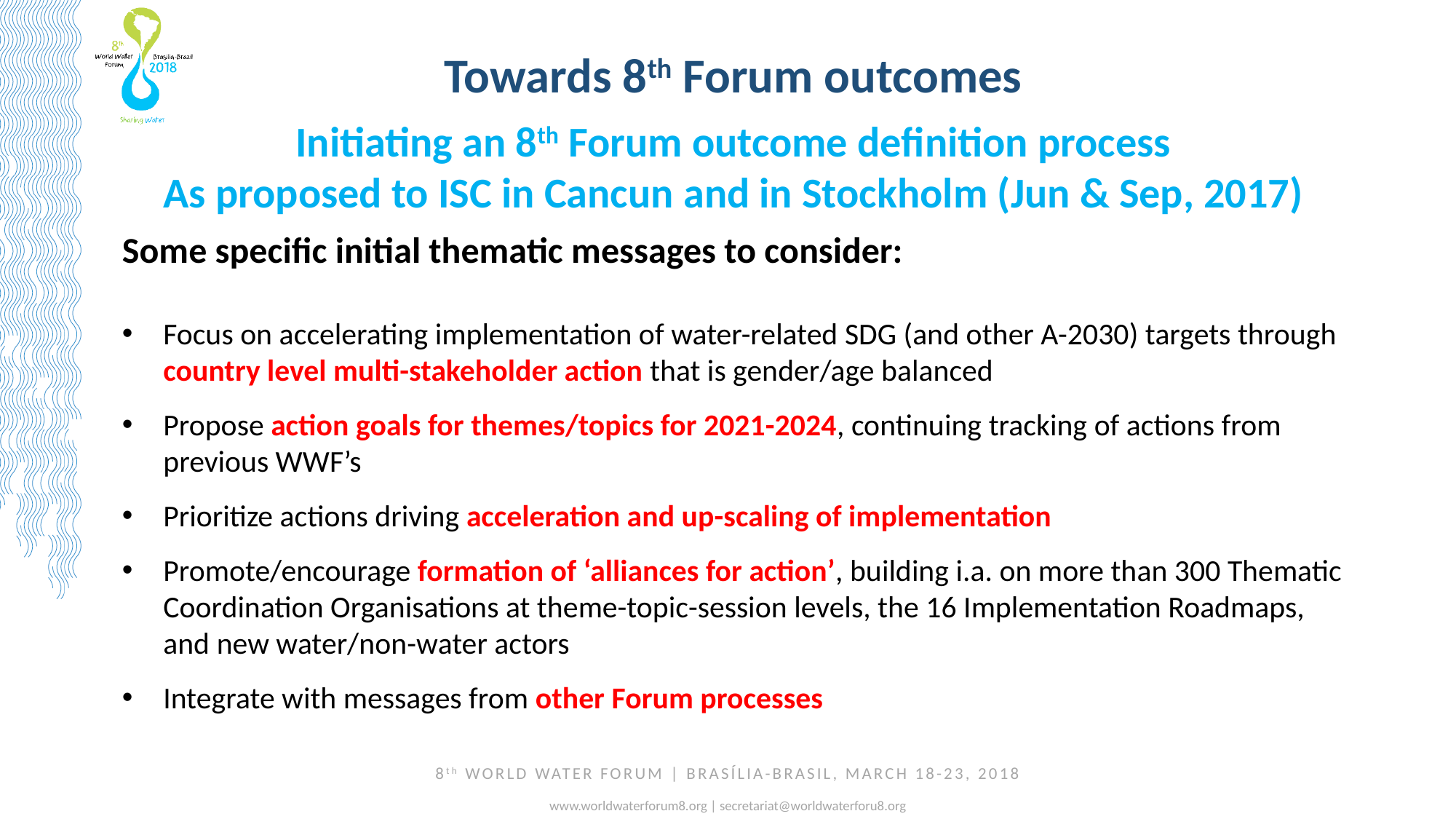

Towards 8th Forum outcomes
Initiating an 8th Forum outcome definition process
As proposed to ISC in Cancun and in Stockholm (Jun & Sep, 2017)
Some specific initial thematic messages to consider:

Focus on accelerating implementation of water-related SDG (and other A-2030) targets through country level multi-stakeholder action that is gender/age balanced
Propose action goals for themes/topics for 2021-2024, continuing tracking of actions from previous WWF’s
Prioritize actions driving acceleration and up-scaling of implementation
Promote/encourage formation of ‘alliances for action’, building i.a. on more than 300 Thematic Coordination Organisations at theme-topic-session levels, the 16 Implementation Roadmaps, and new water/non-water actors
Integrate with messages from other Forum processes